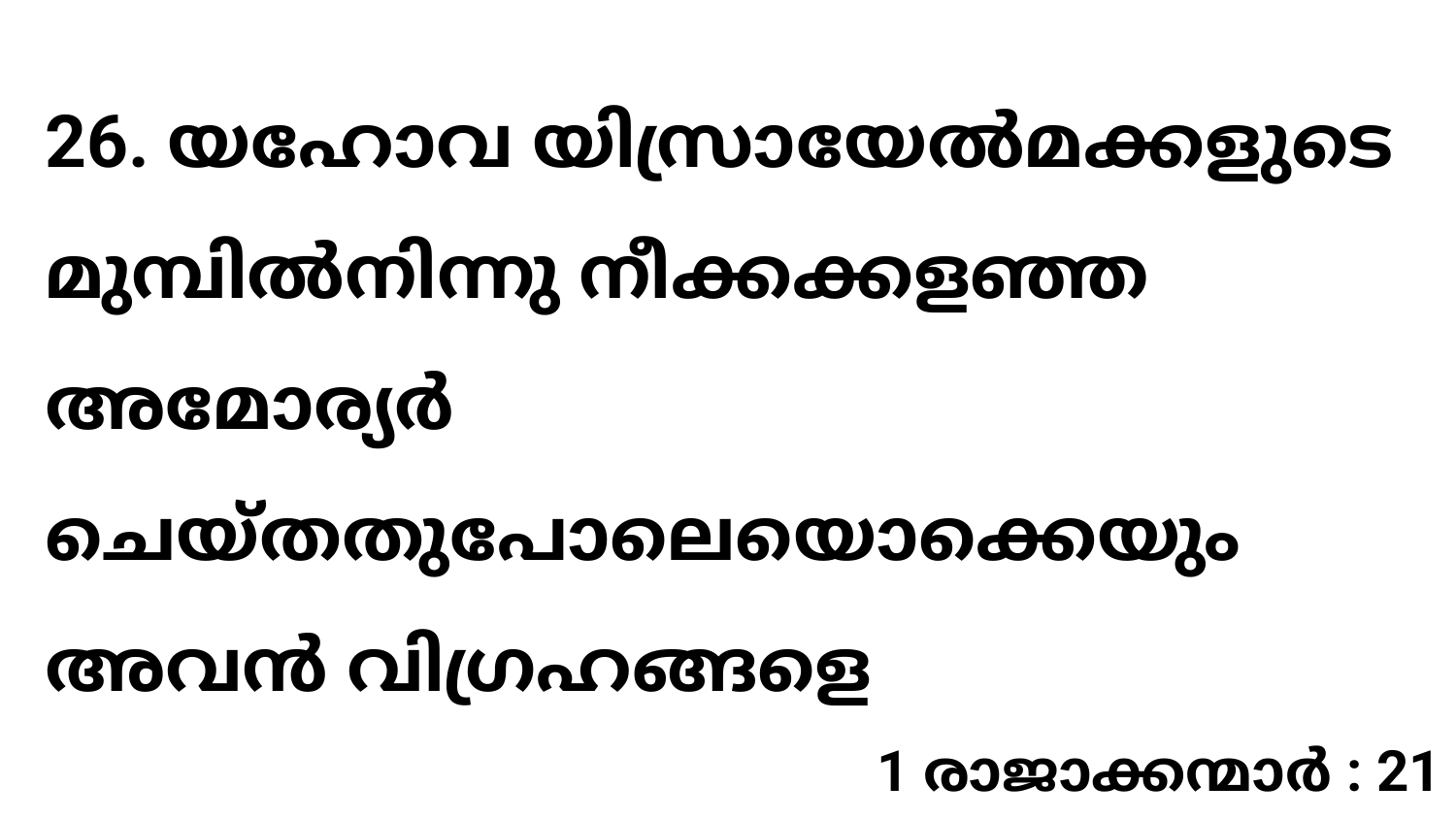

26. യഹോവ യിസ്രായേൽമക്കളുടെ മുമ്പിൽനിന്നു നീക്കക്കളഞ്ഞ അമോര്യർ ചെയ്തതുപോലെയൊക്കെയും അവൻ വിഗ്രഹങ്ങളെ
1 രാജാക്കന്മാർ : 21